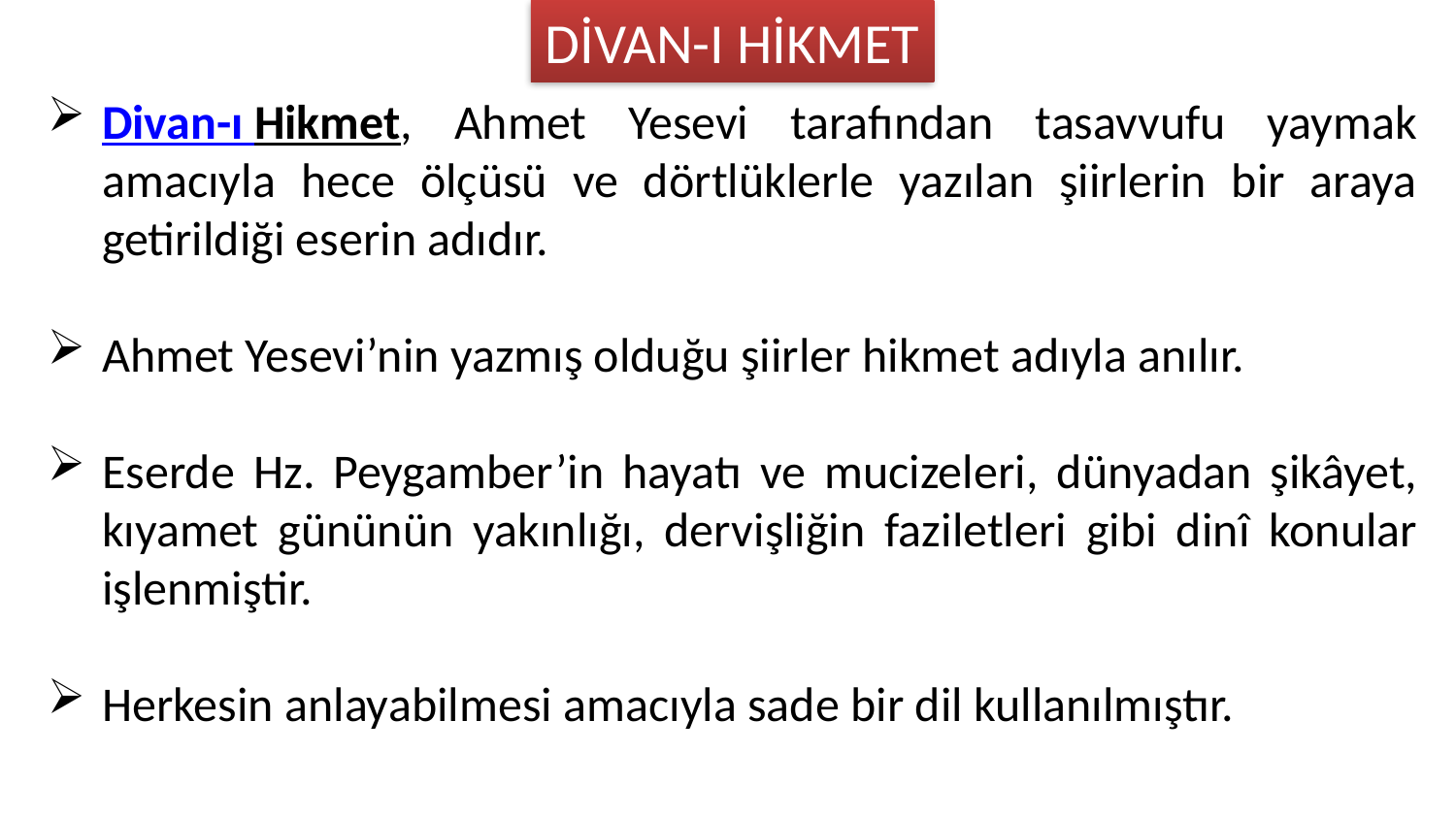

DİVAN-I HİKMET
Divan-ı Hikmet, Ahmet Yesevi tarafından tasavvufu yaymak amacıyla hece ölçüsü ve dörtlüklerle yazılan şiirlerin bir araya getirildiği eserin adıdır.

Ahmet Yesevi’nin yazmış olduğu şiirler hikmet adıyla anılır.

Eserde Hz. Peygamber’in hayatı ve mucizeleri, dünyadan şikâyet, kıyamet gününün yakınlığı, dervişliğin faziletleri gibi dinî konular işlenmiştir.

Herkesin anlayabilmesi amacıyla sade bir dil kullanılmıştır.